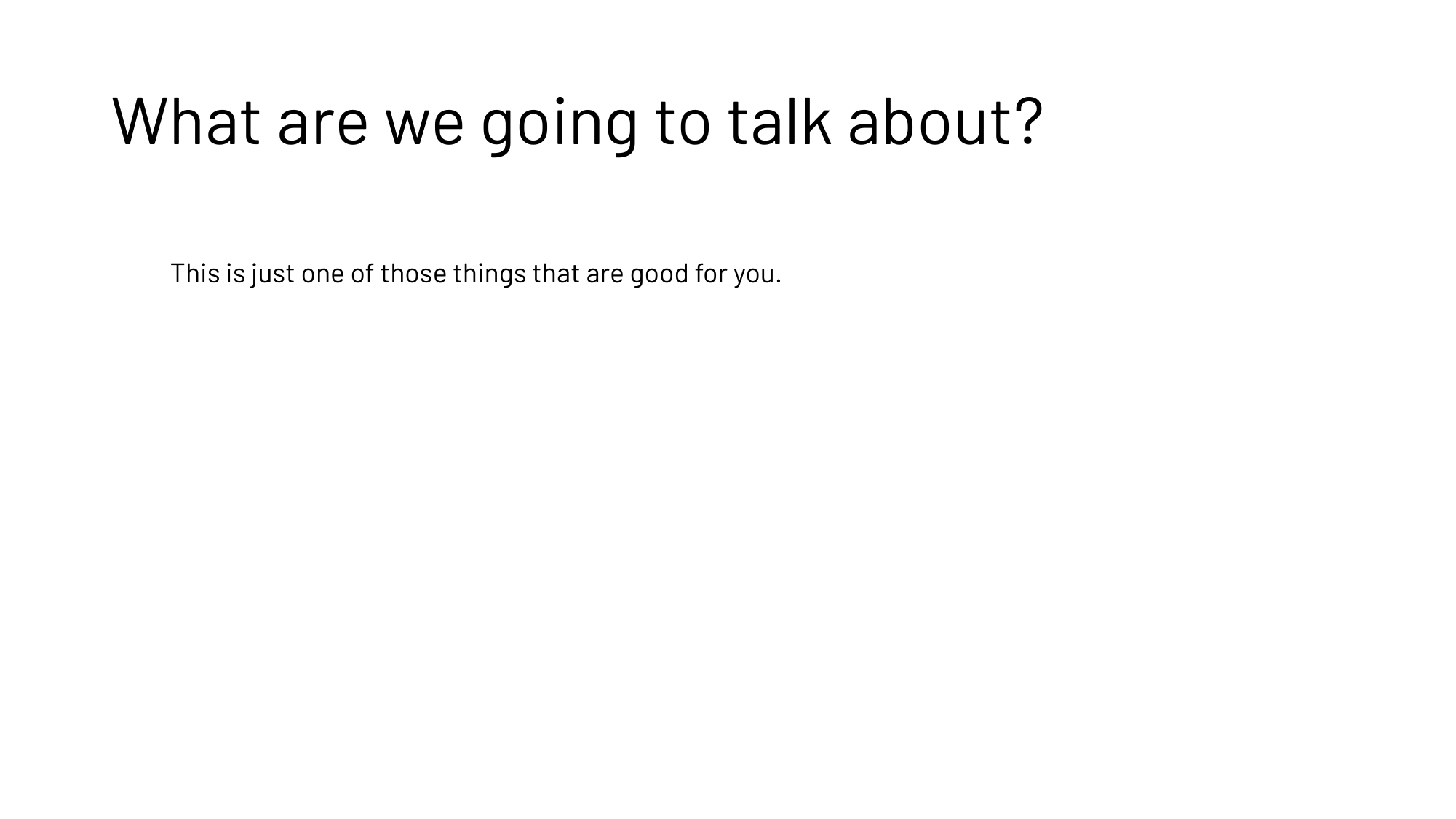

# What are we going to talk about?
This is just one of those things that are good for you.